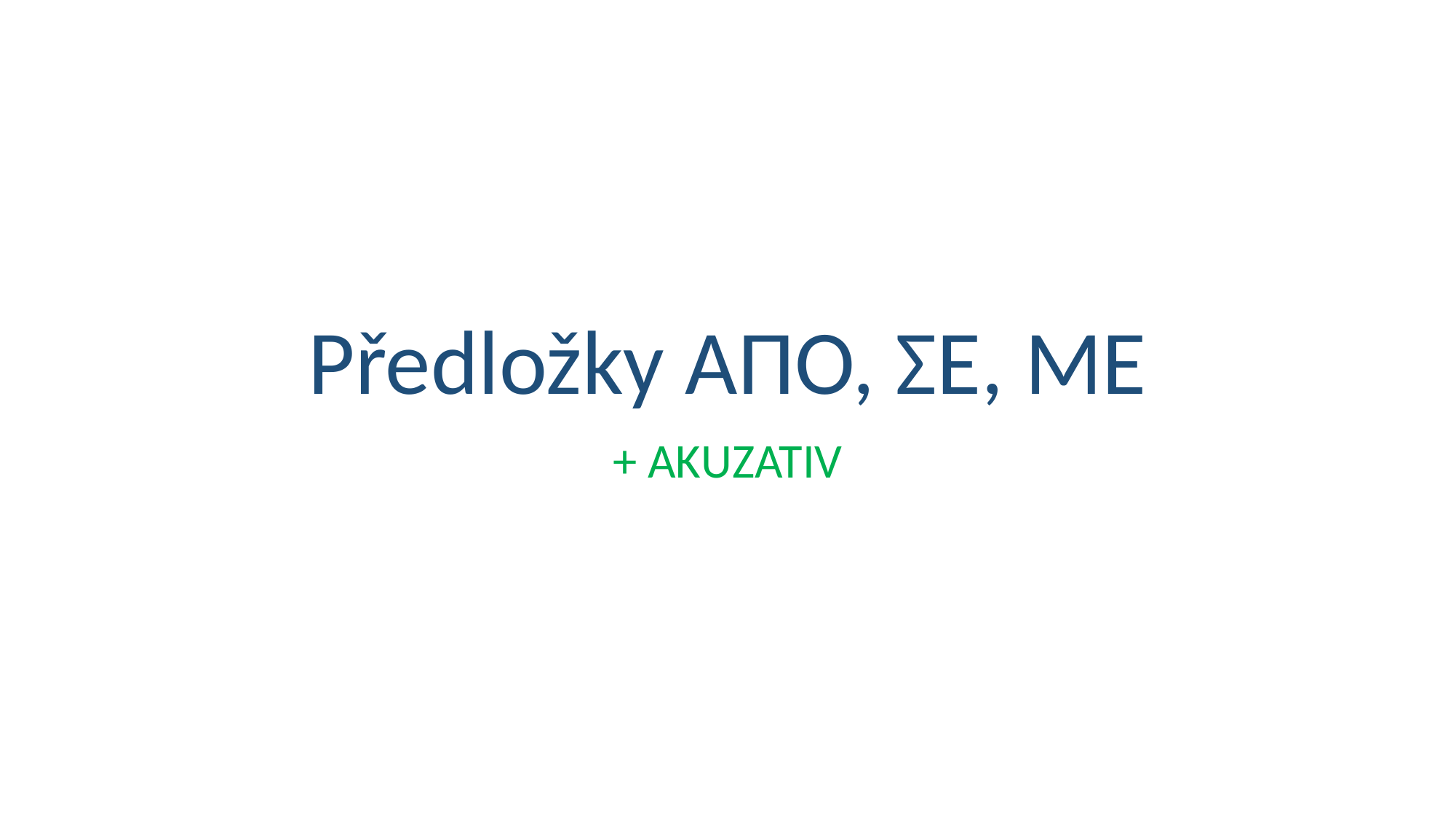

# Předložky AΠΟ, ΣΕ, ΜΕ
+ ΑΚUZATIV